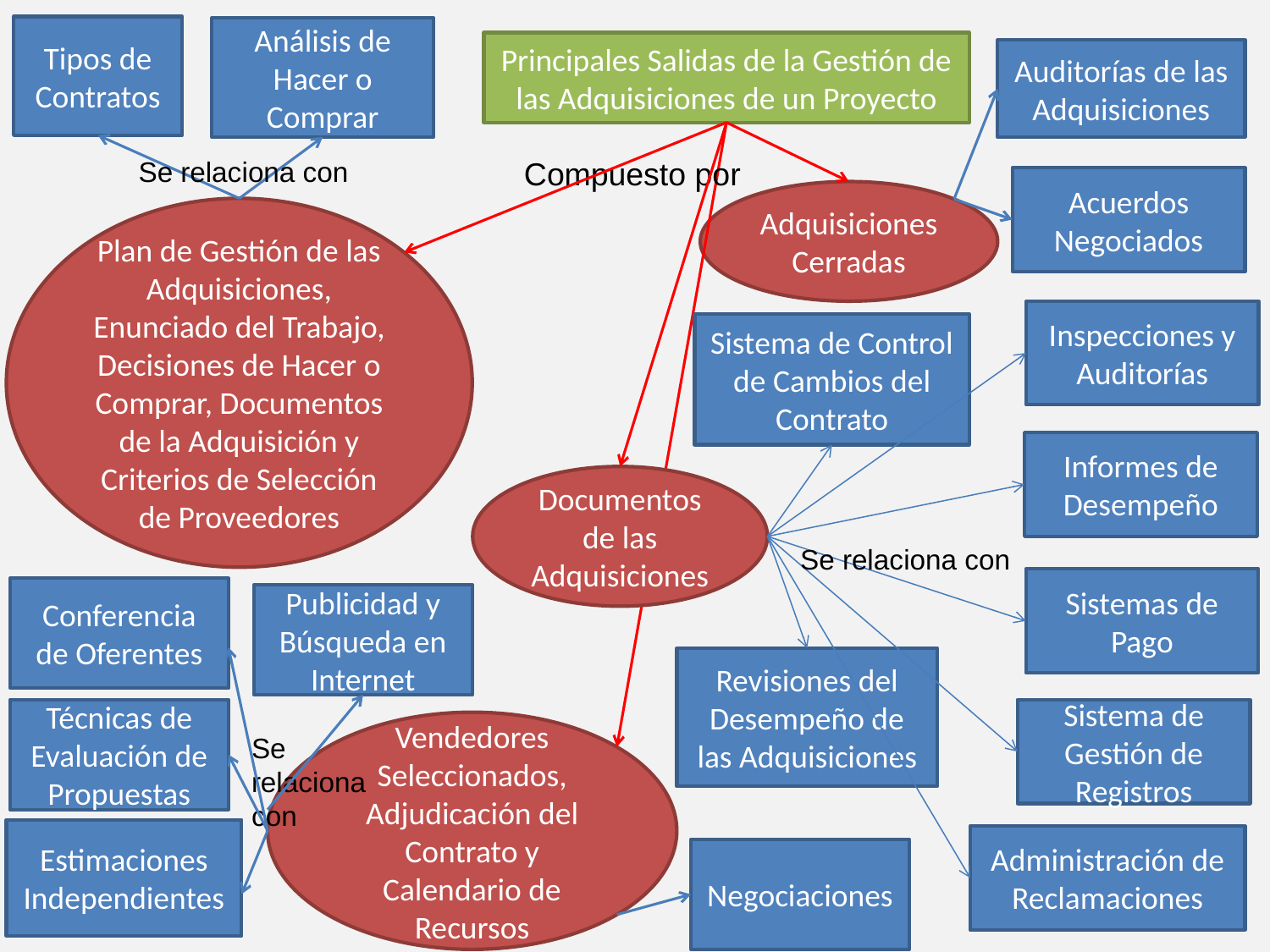

Tipos de Contratos
Análisis de Hacer o Comprar
Principales Salidas de la Gestión de las Adquisiciones de un Proyecto
Auditorías de las Adquisiciones
Se relaciona con
Compuesto por
Acuerdos Negociados
Adquisiciones Cerradas
Plan de Gestión de las Adquisiciones, Enunciado del Trabajo, Decisiones de Hacer o Comprar, Documentos de la Adquisición y Criterios de Selección de Proveedores
Inspecciones y Auditorías
Sistema de Control de Cambios del Contrato
Informes de Desempeño
Documentos de las Adquisiciones
Se relaciona con
Sistemas de Pago
Conferencia de Oferentes
Publicidad y Búsqueda en Internet
Revisiones del Desempeño de las Adquisiciones
Técnicas de Evaluación de Propuestas
Sistema de Gestión de Registros
Vendedores Seleccionados, Adjudicación del Contrato y Calendario de Recursos
Se relaciona con
Estimaciones Independientes
Administración de Reclamaciones
Negociaciones